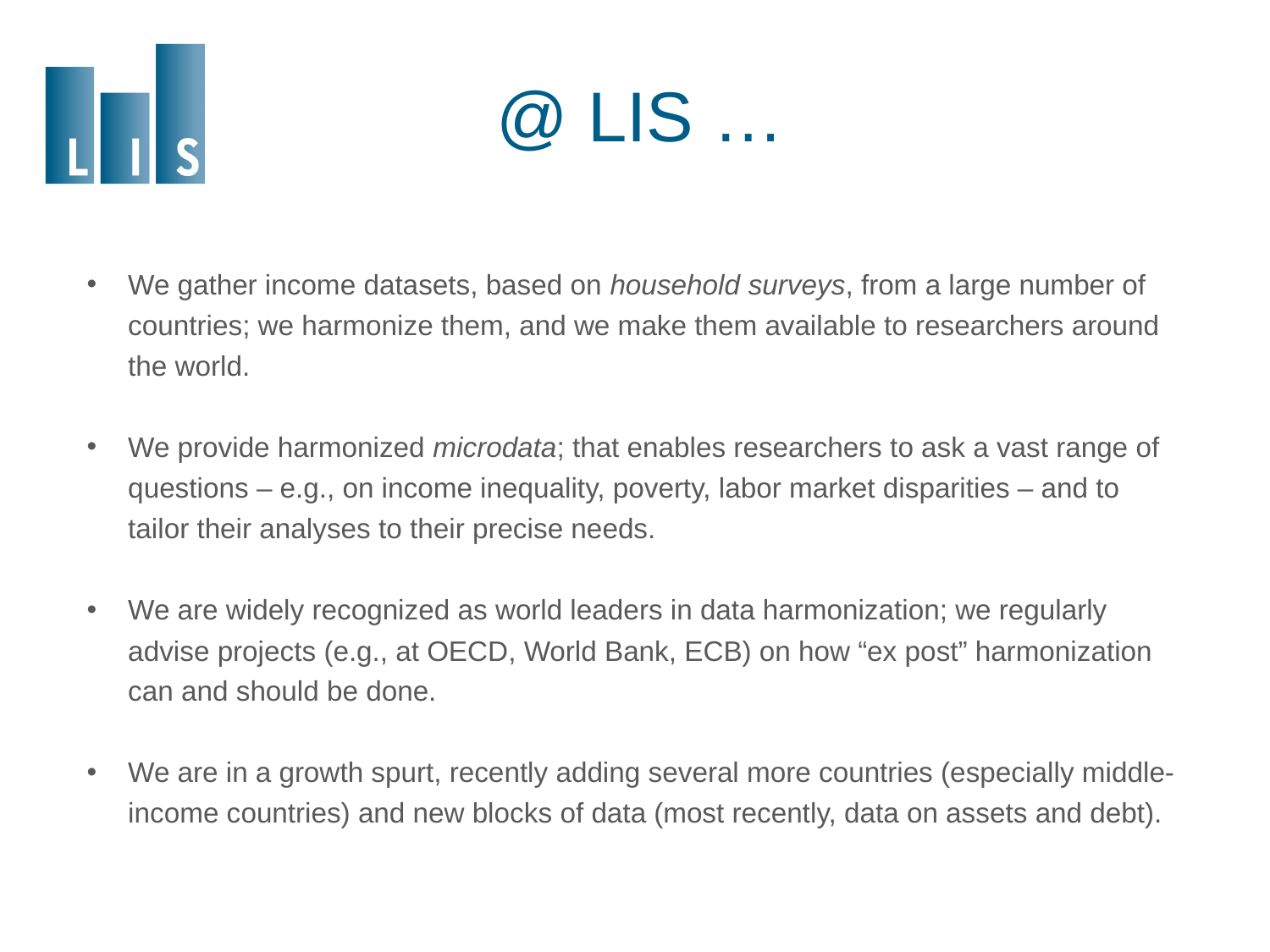

# @ LIS …
We gather income datasets, based on household surveys, from a large number of countries; we harmonize them, and we make them available to researchers around the world.

We provide harmonized microdata; that enables researchers to ask a vast range of questions – e.g., on income inequality, poverty, labor market disparities – and to tailor their analyses to their precise needs.

We are widely recognized as world leaders in data harmonization; we regularly advise projects (e.g., at OECD, World Bank, ECB) on how “ex post” harmonization can and should be done.

We are in a growth spurt, recently adding several more countries (especially middle-income countries) and new blocks of data (most recently, data on assets and debt).